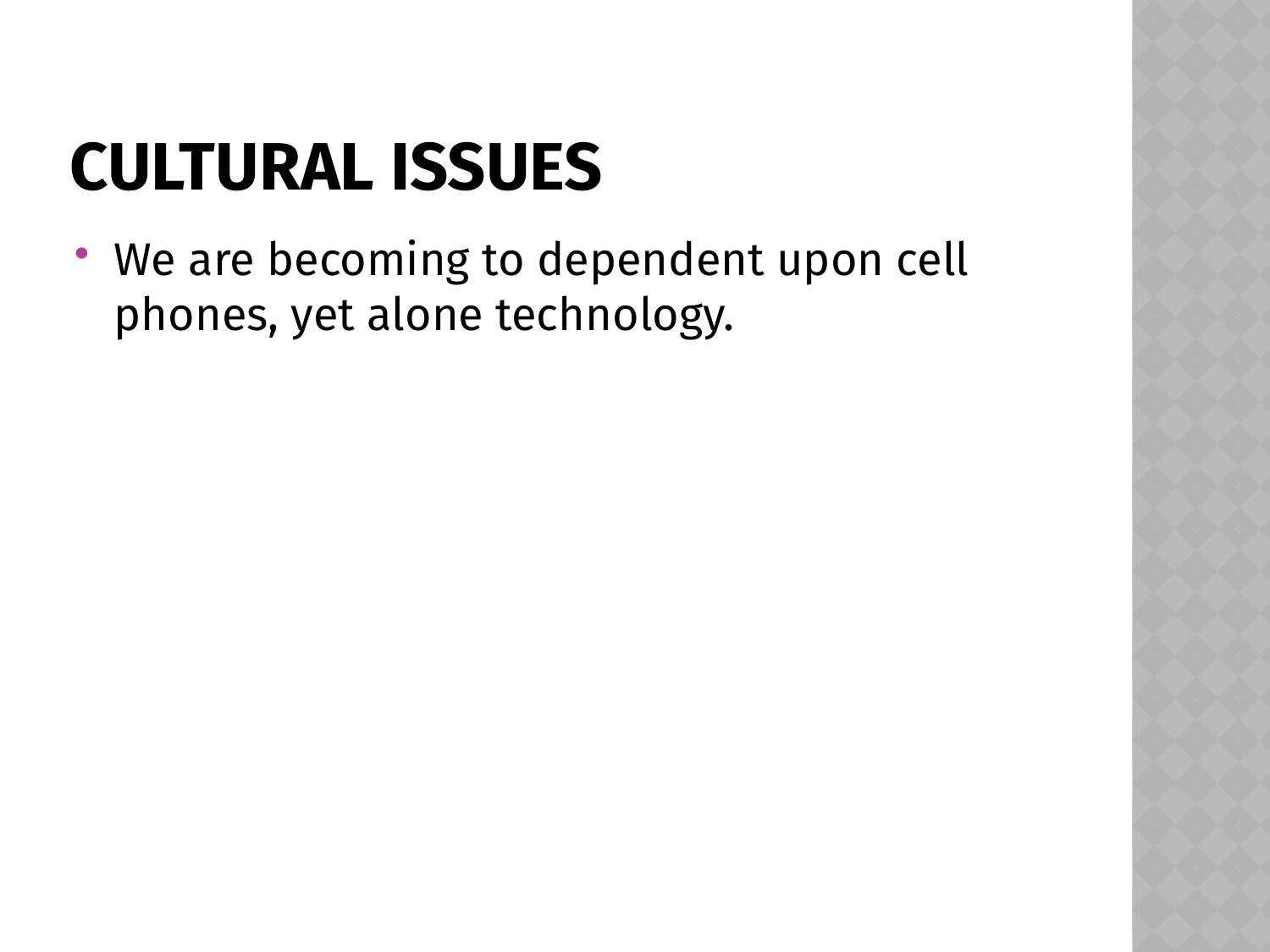

# Cultural Issues
We are becoming to dependent upon cell phones, yet alone technology.